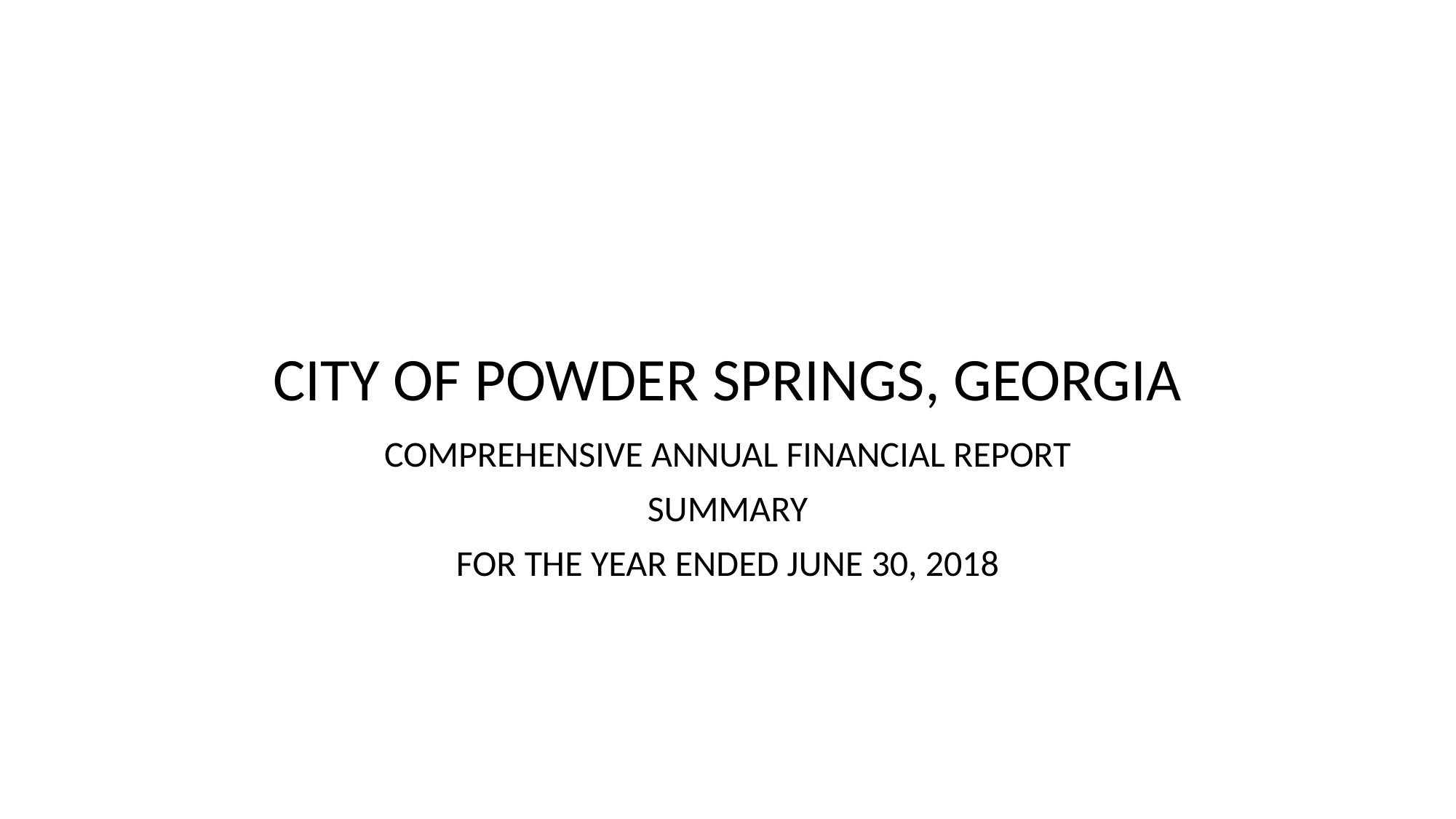

# CITY OF POWDER SPRINGS, GEORGIA
COMPREHENSIVE ANNUAL FINANCIAL REPORT
SUMMARY
FOR THE YEAR ENDED JUNE 30, 2018